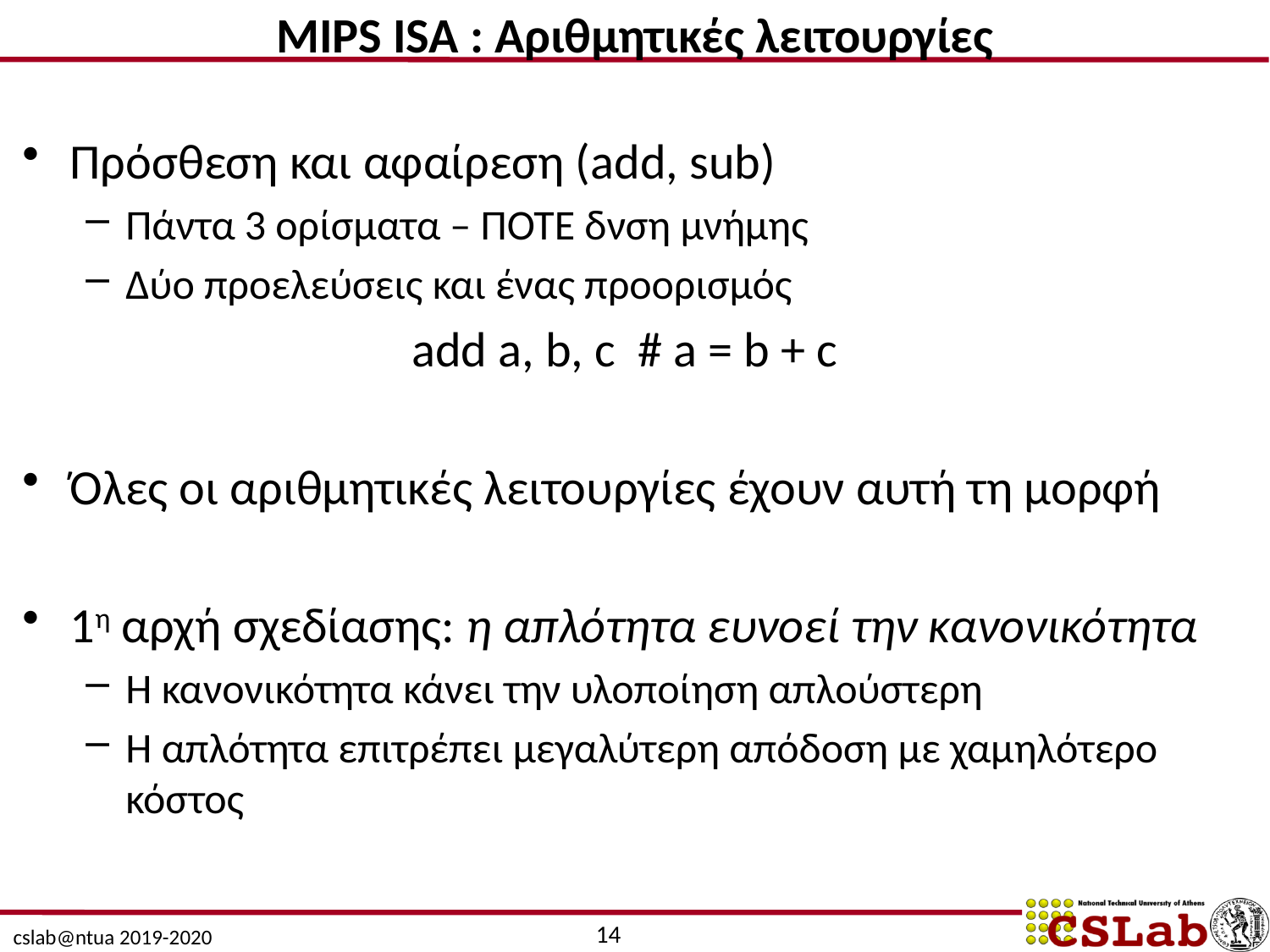

MIPS ISA : Αριθμητικές λειτουργίες
Πρόσθεση και αφαίρεση (add, sub)
Πάντα 3 ορίσματα – ΠΟΤΕ δνση μνήμης
Δύο προελεύσεις και ένας προορισμός
add a, b, c  # a = b + c

Όλες οι αριθμητικές λειτουργίες έχουν αυτή τη μορφή

1η αρχή σχεδίασης: η απλότητα ευνοεί την κανονικότητα
Η κανονικότητα κάνει την υλοποίηση απλούστερη
Η απλότητα επιτρέπει μεγαλύτερη απόδοση με χαμηλότερο κόστος
14
cslab@ntua 2019-2020